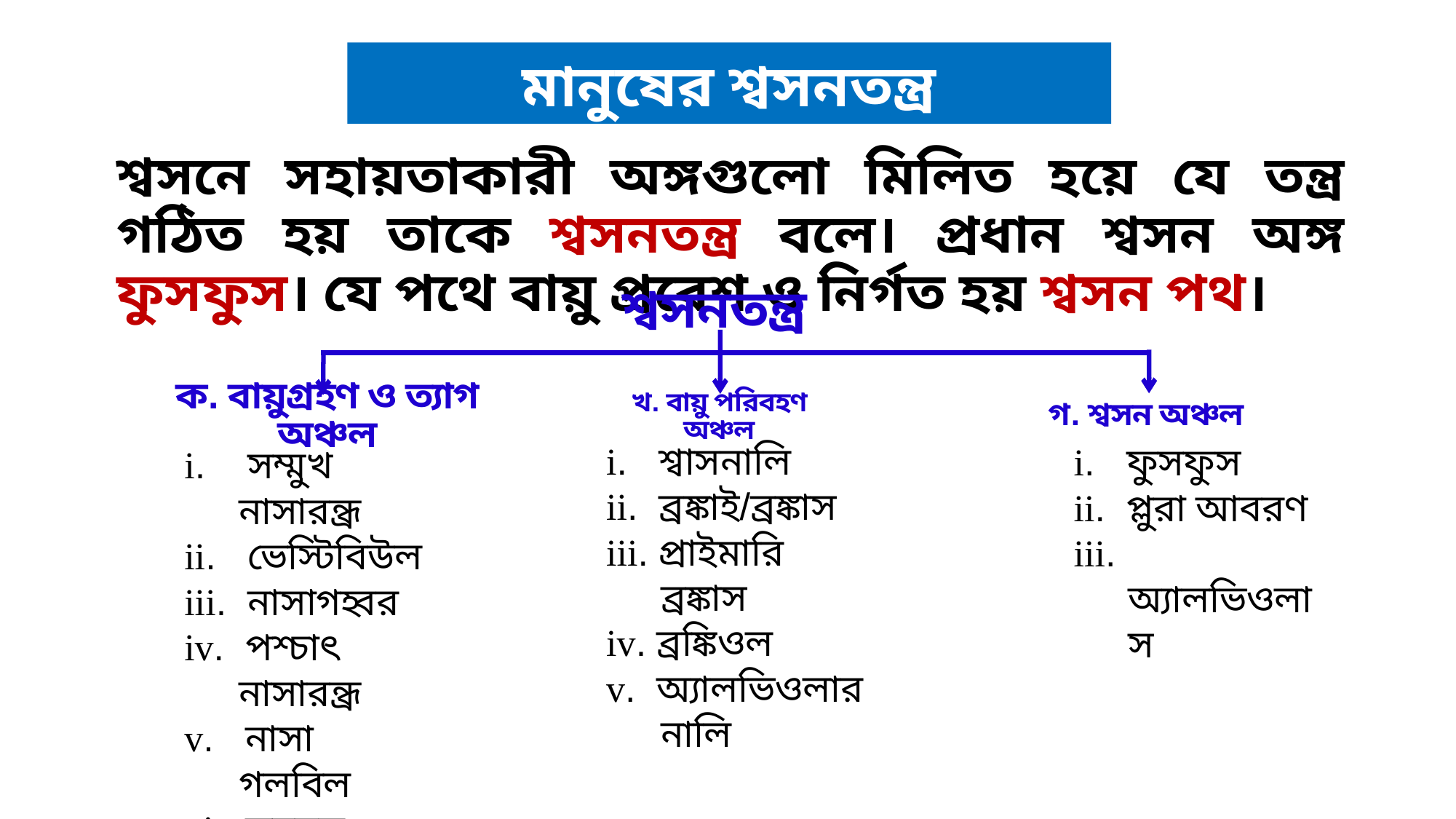

# মানুষের শ্বসনতন্ত্র
শ্বসনে সহায়তাকারী অঙ্গগুলো মিলিত হয়ে যে তন্ত্র গঠিত হয় তাকে শ্বসনতন্ত্র বলে। প্রধান শ্বসন অঙ্গ ফুসফুস। যে পথে বায়ু প্রবেশ ও নির্গত হয় শ্বসন পথ।
শ্বসনতন্ত্র
গ. শ্বসন অঞ্চল
ক. বায়ুগ্রহণ ও ত্যাগ অঞ্চল
খ. বায়ু পরিবহণ অঞ্চল
i.   শ্বাসনালি
ii.  ব্রঙ্কাই/ব্রঙ্কাস
iii. প্রাইমারি ব্রঙ্কাস
iv. ব্রঙ্কিওল
v.  অ্যালভিওলার নালি
i.   ফুসফুস
ii.  প্লুরা আবরণ
iii. অ্যালভিওলাস
i.    সম্মুখ নাসারন্ধ্র
ii.   ভেস্টিবিউল
iii.  নাসাগহ্বর
iv.  পশ্চাৎ নাসারন্ধ্র
v.   নাসা গলবিল
vi.  স্বরযন্ত্র
vii. ডায়াফ্রাম